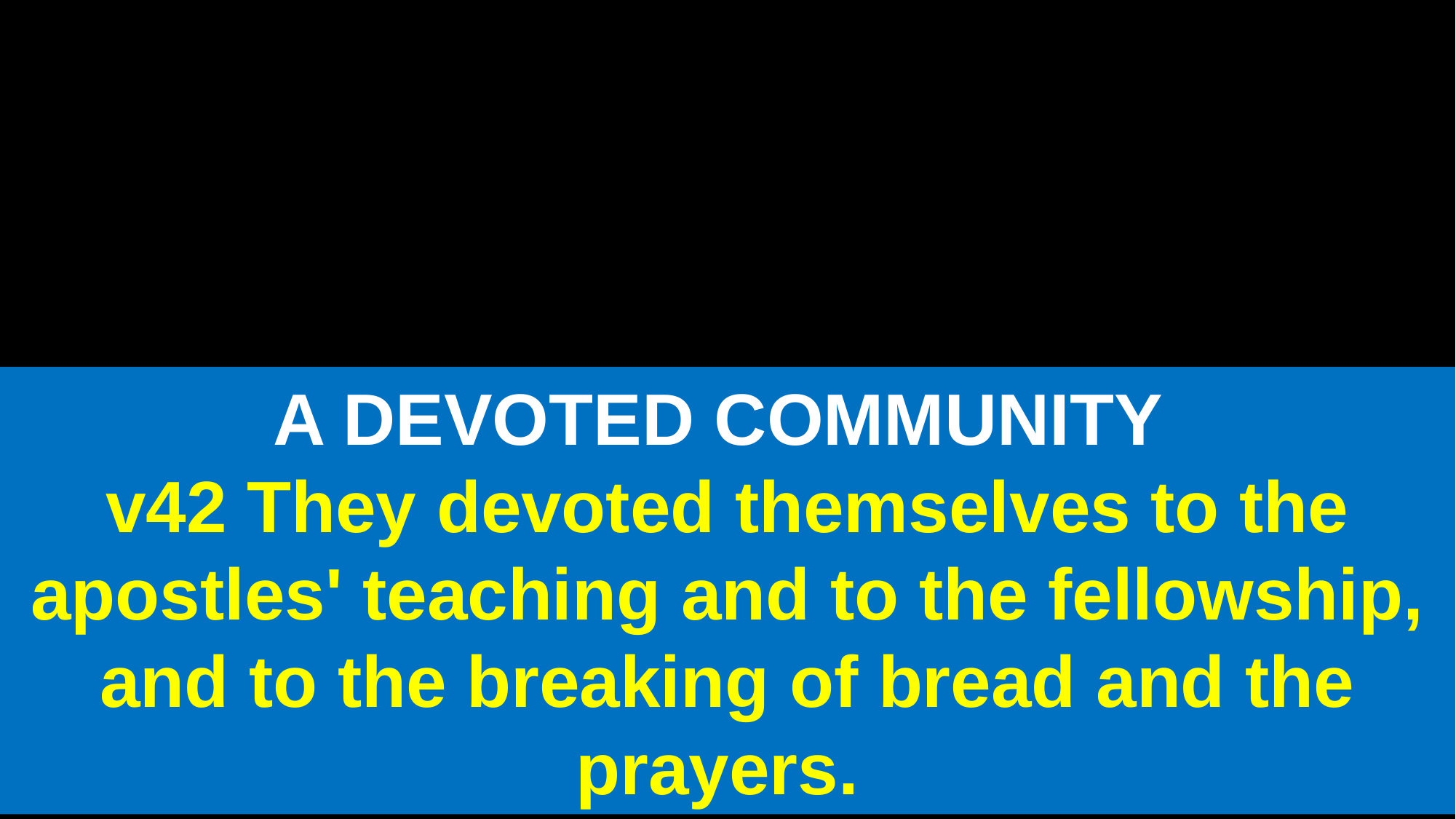

A DEVOTED COMMUNITY
v42 They devoted themselves to the apostles' teaching and to the fellowship, and to the breaking of bread and the prayers.